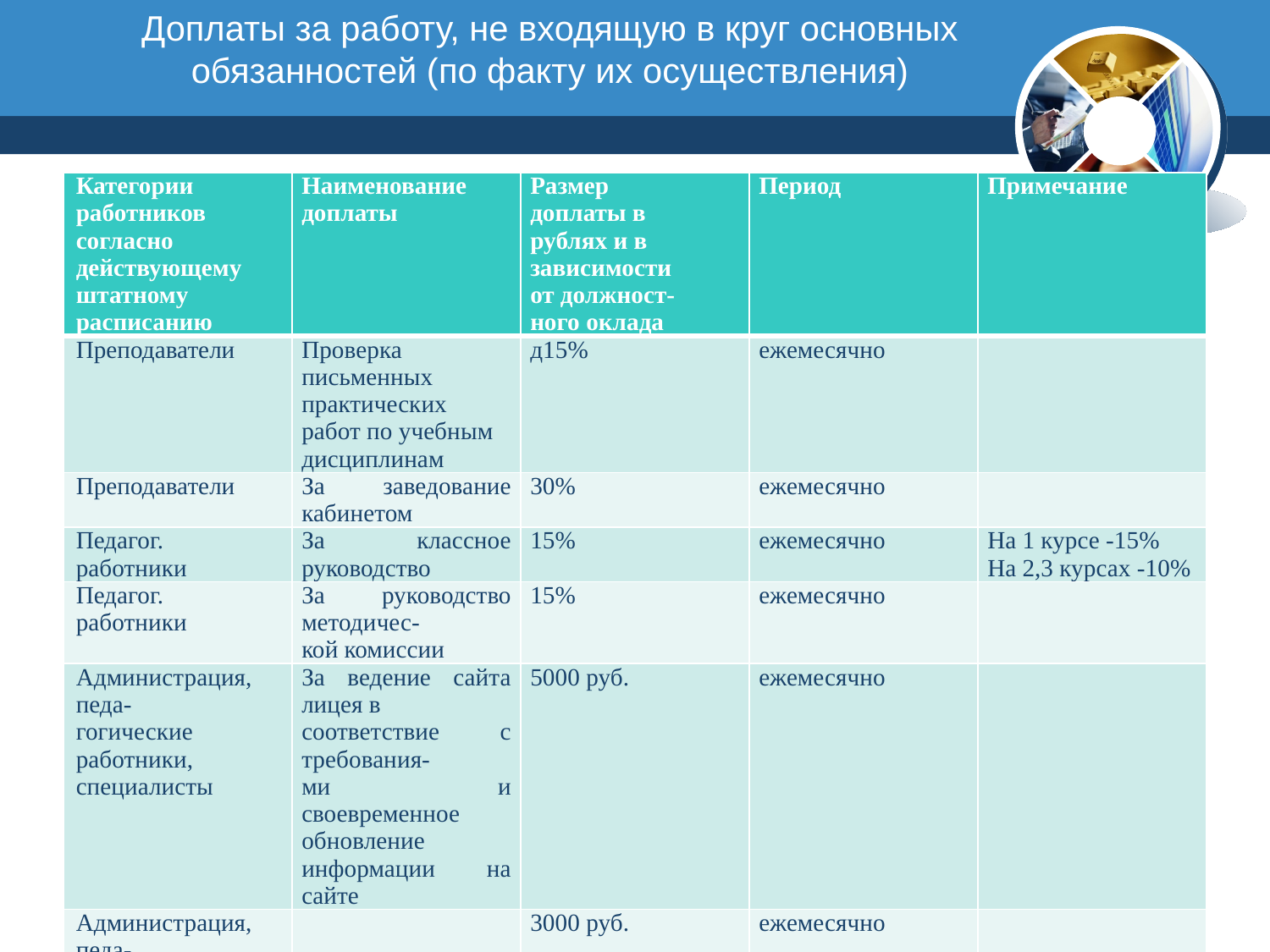

Доплаты за работу, не входящую в круг основных обязанностей (по факту их осуществления)
| Категории работников согласно действующему штатному расписанию | Наименование доплаты | Размер доплаты в рублях и в зависимости от должност- ного оклада | Период | Примечание |
| --- | --- | --- | --- | --- |
| Преподаватели | Проверка письменных практических работ по учебным дисциплинам | д15% | ежемесячно |  |
| Преподаватели | За заведование кабинетом | 30% | ежемесячно |  |
| Педагог. работники | За классное руководство | 15% | ежемесячно | На 1 курсе -15% На 2,3 курсах -10% |
| Педагог. работники | За руководство методичес- кой комиссии | 15% | ежемесячно |  |
| Администрация, педа- гогические работники, специалисты | За ведение сайта лицея в соответствие с требования- ми и своевременное обновление информации на сайте | 5000 руб. | ежемесячно |  |
| Администрация, педа- гогические работники, специалисты | За материальную ответственность | 3000 руб. | ежемесячно |  |
| Педагогические работники, специалисты | Организация праздников в лицее, помощь в репетициях | 4000 руб. | ежемесячно |  |
| Педагогические работники, специа- листы, обслуживающий персонал | За благоустройство территории и подготовку к новому учебному году, к отопительному сезону | 3000 руб | Разовые выплаты |  |
| Педагогические работники, специалис- ты, обслуживающий персонал | За сложный текущий ремонт кабинетов и помещений | 10000 руб | Разовые выплаты |  |
| Педагогические работники, специалисты, обслуживающий персонал | уборка снежных заносов (в период снегопада), покос травы, обрезка кустов, полив клумб | 3000 руб | Разовые выплаты |  |
| Педагогические работники | Проведение генеральных уборок | 1000 руб | ежемесячно |  |
| Педагогические работники | За подготовку студентов к конкурсам и фестивалям | 5000 руб | Разовые выплаты |  |
| Педагогические работники | За участие в конкурсах и конференциях | 5000 руб | Разовые выплаты |  |
| Администрация, педагогические работники, специалисты | За работу с локальными актами образовательного учреждения (положения, порядки, правила) | 3000 руб | ежемесячно |  |
| Педагогические работники | За ведение протоколов Педагогического совета | 1000 руб | ежемесячно |  |
| Педагогические работники | Организация работы с детьми - сиротами и детьми, оставшимися без попечения родителей | 6000 руб. | ежемесячно |  |
| Педагогические работники | За ведение электронной базы «Сетевой город» | До 3000 руб | ежемесячно |  |